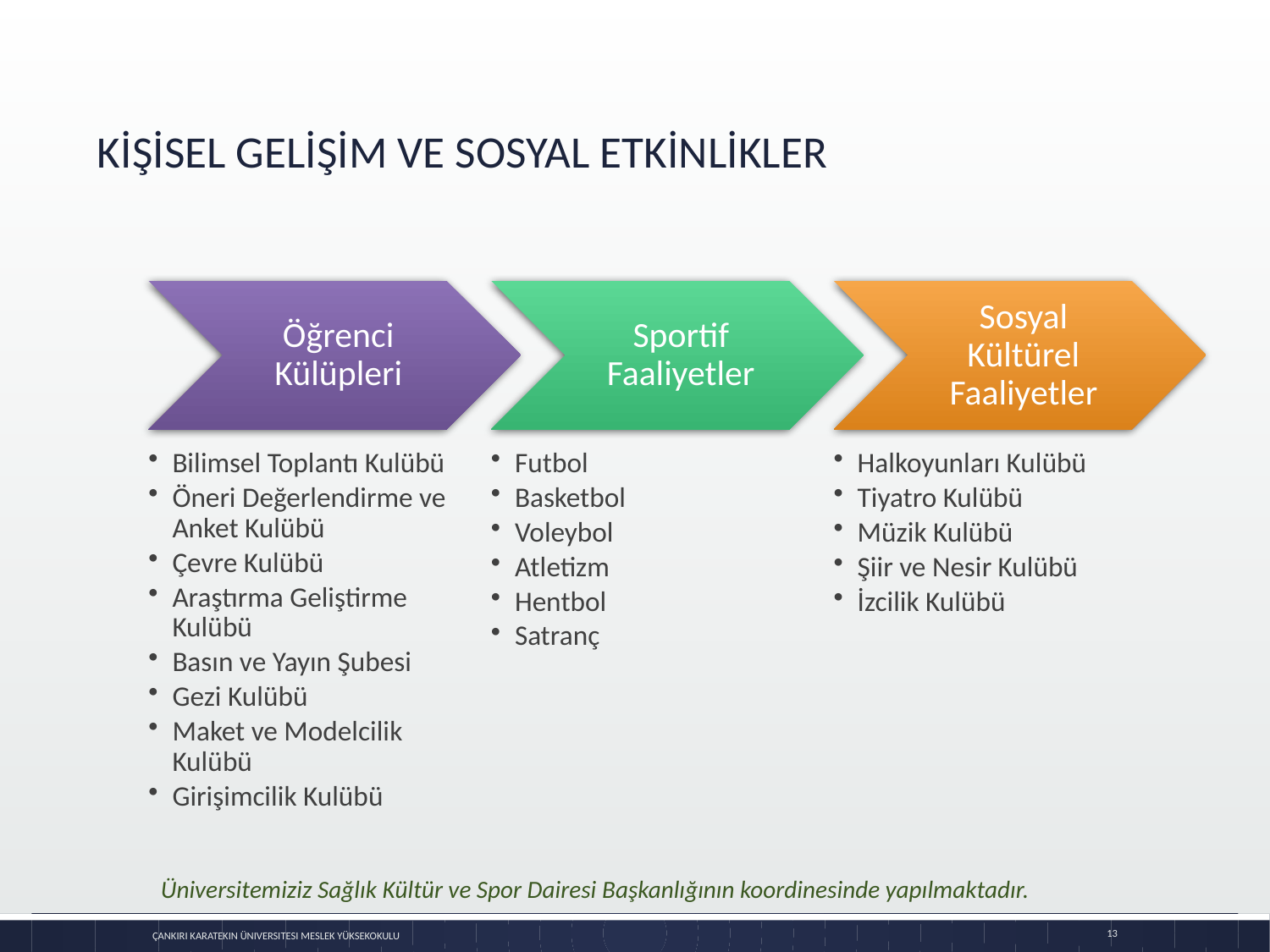

# KİŞİSEL GELİŞİM VE SOSYAL ETKİNLİKLER
Öğrenci Külüpleri
Bilimsel Toplantı Kulübü
Öneri Değerlendirme ve Anket Kulübü
Çevre Kulübü
Araştırma Geliştirme Kulübü
Basın ve Yayın Şubesi
Gezi Kulübü
Maket ve Modelcilik Kulübü
Girişimcilik Kulübü
Sportif Faaliyetler
Futbol
Basketbol
Voleybol
Atletizm
Hentbol
Satranç
Sosyal Kültürel Faaliyetler
Halkoyunları Kulübü
Tiyatro Kulübü
Müzik Kulübü
Şiir ve Nesir Kulübü
İzcilik Kulübü
Üniversitemiziz Sağlık Kültür ve Spor Dairesi Başkanlığının koordinesinde yapılmaktadır.
13
Çankırı Karatekin Üniversitesi Meslek Yüksekokulu